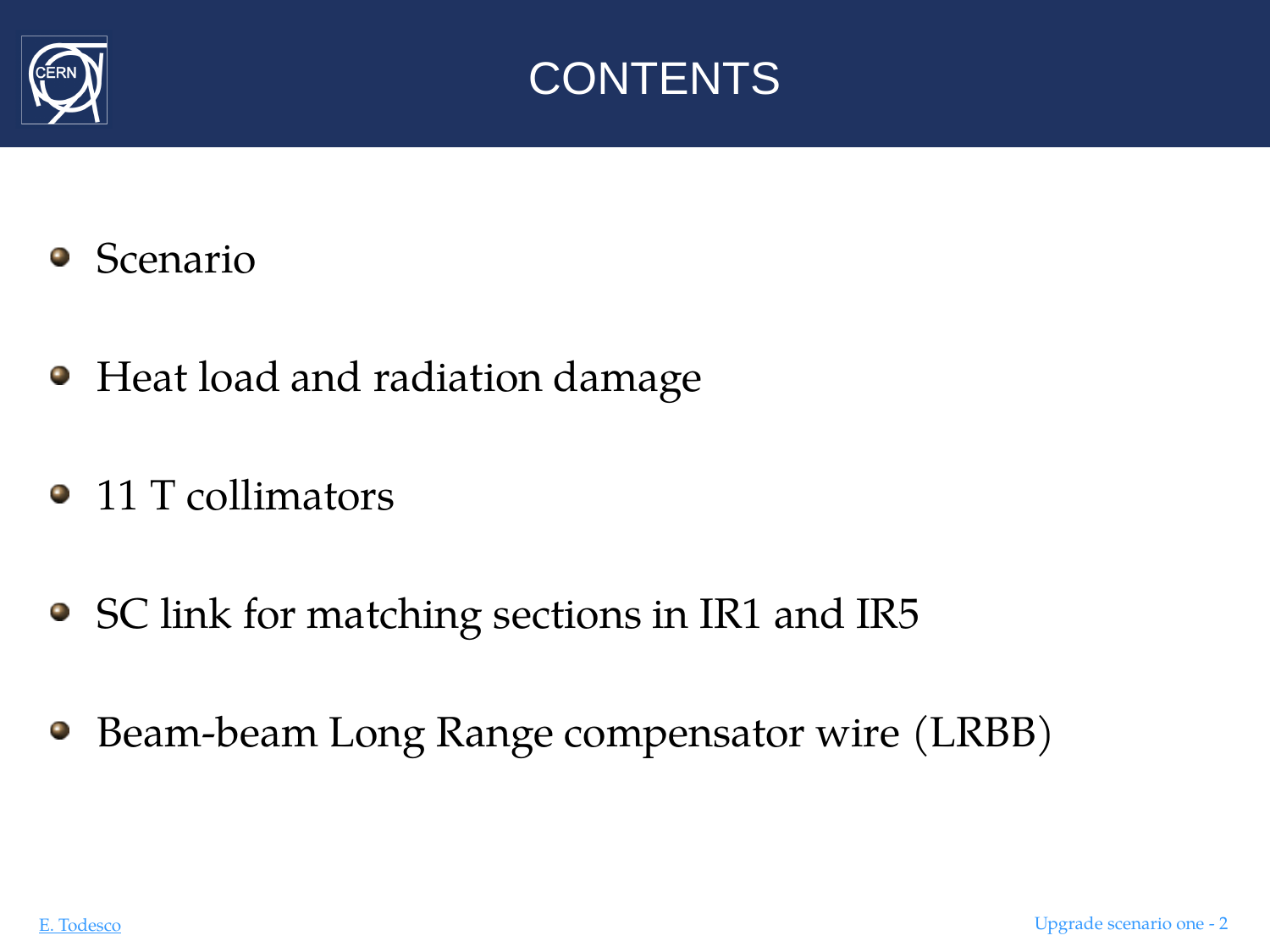

# CONTENTS

Scenario

Heat load and radiation damage

11 T collimators

SC link for matching sections in IR1 and IR5

Beam-beam Long Range compensator wire (LRBB)
Upgrade scenario one - 2